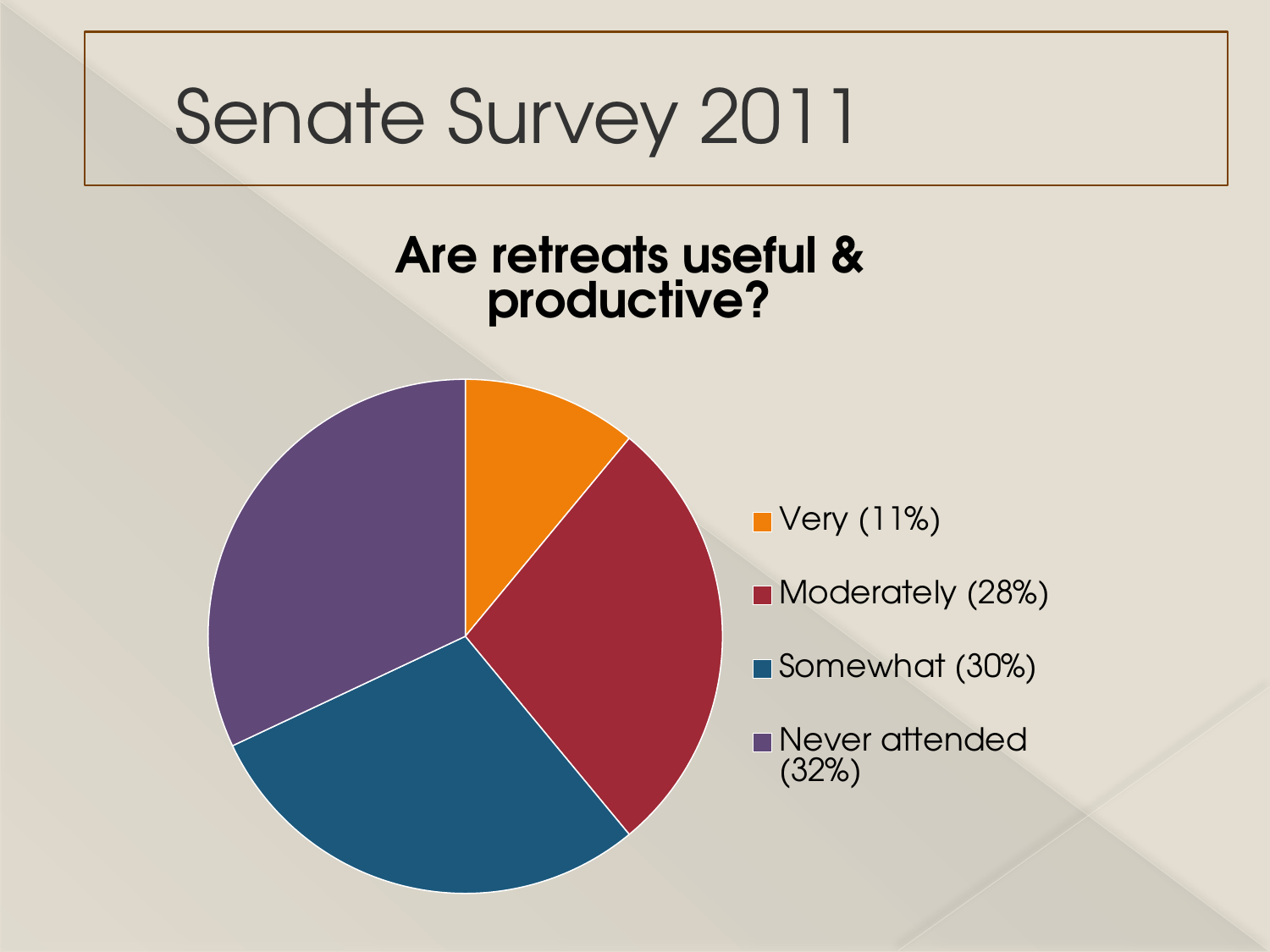

# Senate Survey 2011

### Chart: Are retreats useful & productive?

| Category | Start and stop time for regular presentations |
|---|---|
| Very (11%) | 11.0 |
| Moderately (28%) | 28.0 |
| Somewhat (30%) | 29.0 |
| Not at all (0%) | 0.0 |
| Never attended (32%) | 32.0 |